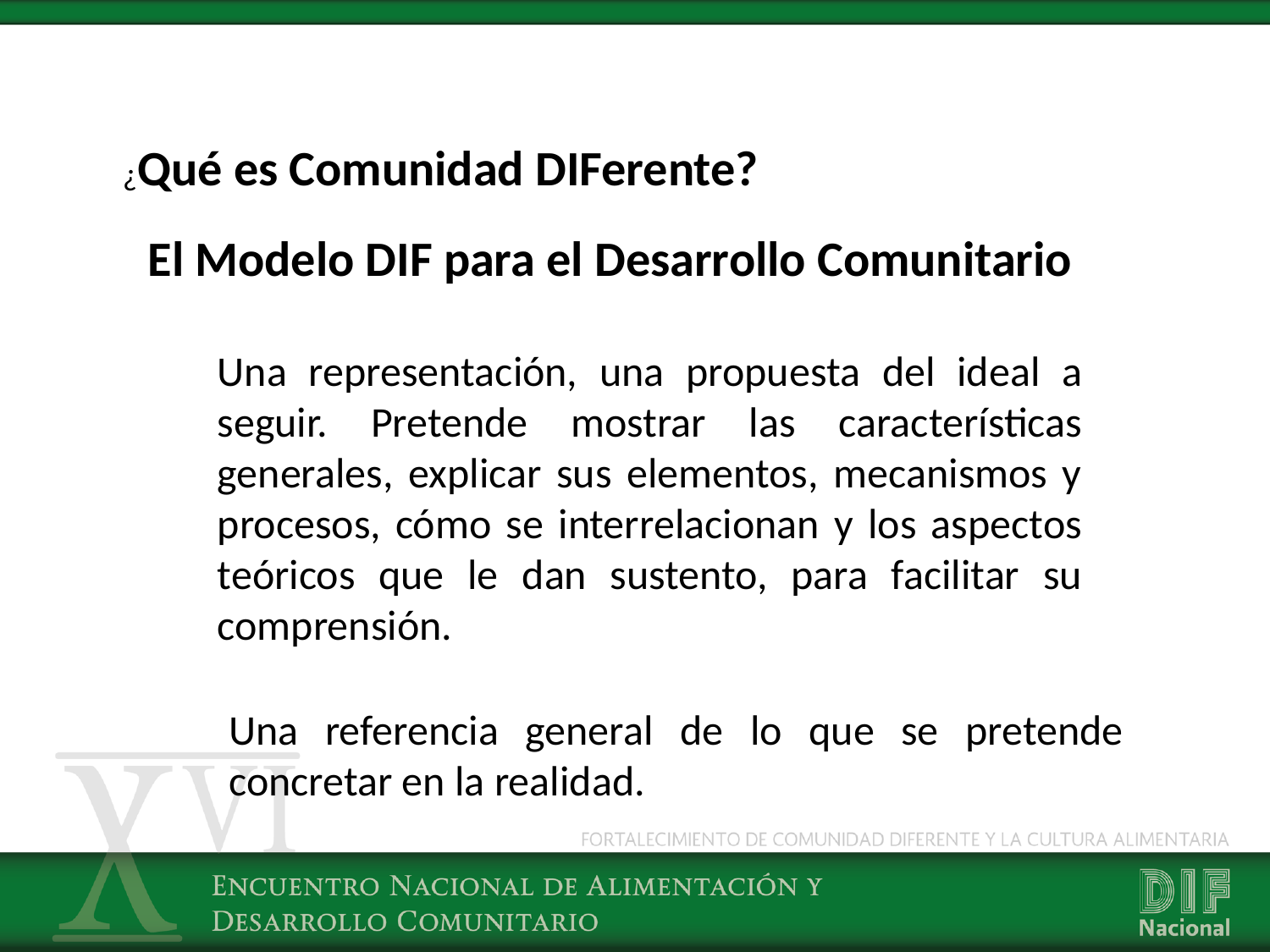

¿Qué es Comunidad DIFerente?
El Modelo DIF para el Desarrollo Comunitario
Una representación, una propuesta del ideal a seguir. Pretende mostrar las características generales, explicar sus elementos, mecanismos y procesos, cómo se interrelacionan y los aspectos teóricos que le dan sustento, para facilitar su comprensión.
Una referencia general de lo que se pretende concretar en la realidad.